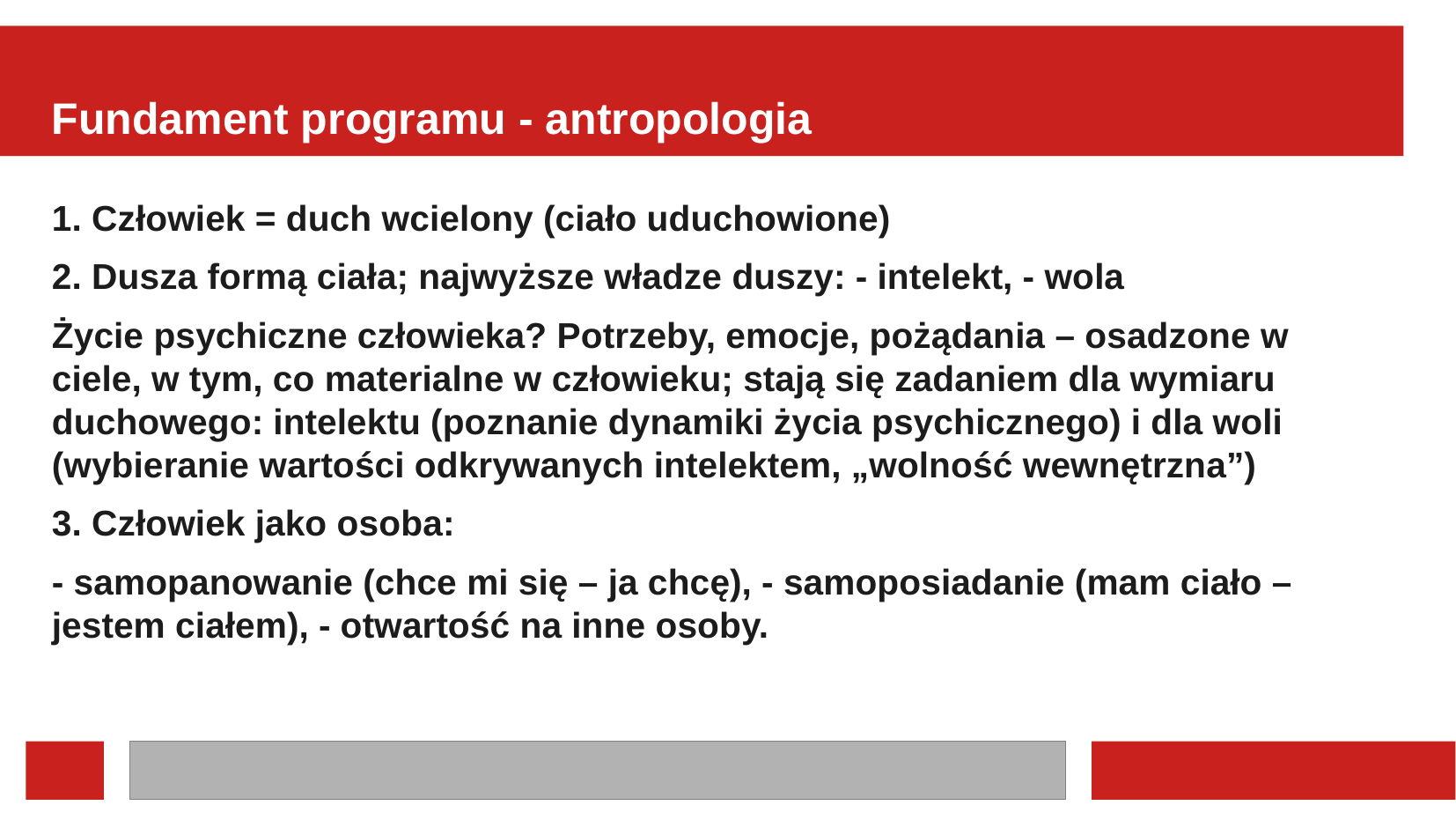

Fundament programu - antropologia
1. Człowiek = duch wcielony (ciało uduchowione)
2. Dusza formą ciała; najwyższe władze duszy: - intelekt, - wola
Życie psychiczne człowieka? Potrzeby, emocje, pożądania – osadzone w ciele, w tym, co materialne w człowieku; stają się zadaniem dla wymiaru duchowego: intelektu (poznanie dynamiki życia psychicznego) i dla woli (wybieranie wartości odkrywanych intelektem, „wolność wewnętrzna”)
3. Człowiek jako osoba:
- samopanowanie (chce mi się – ja chcę), - samoposiadanie (mam ciało – jestem ciałem), - otwartość na inne osoby.